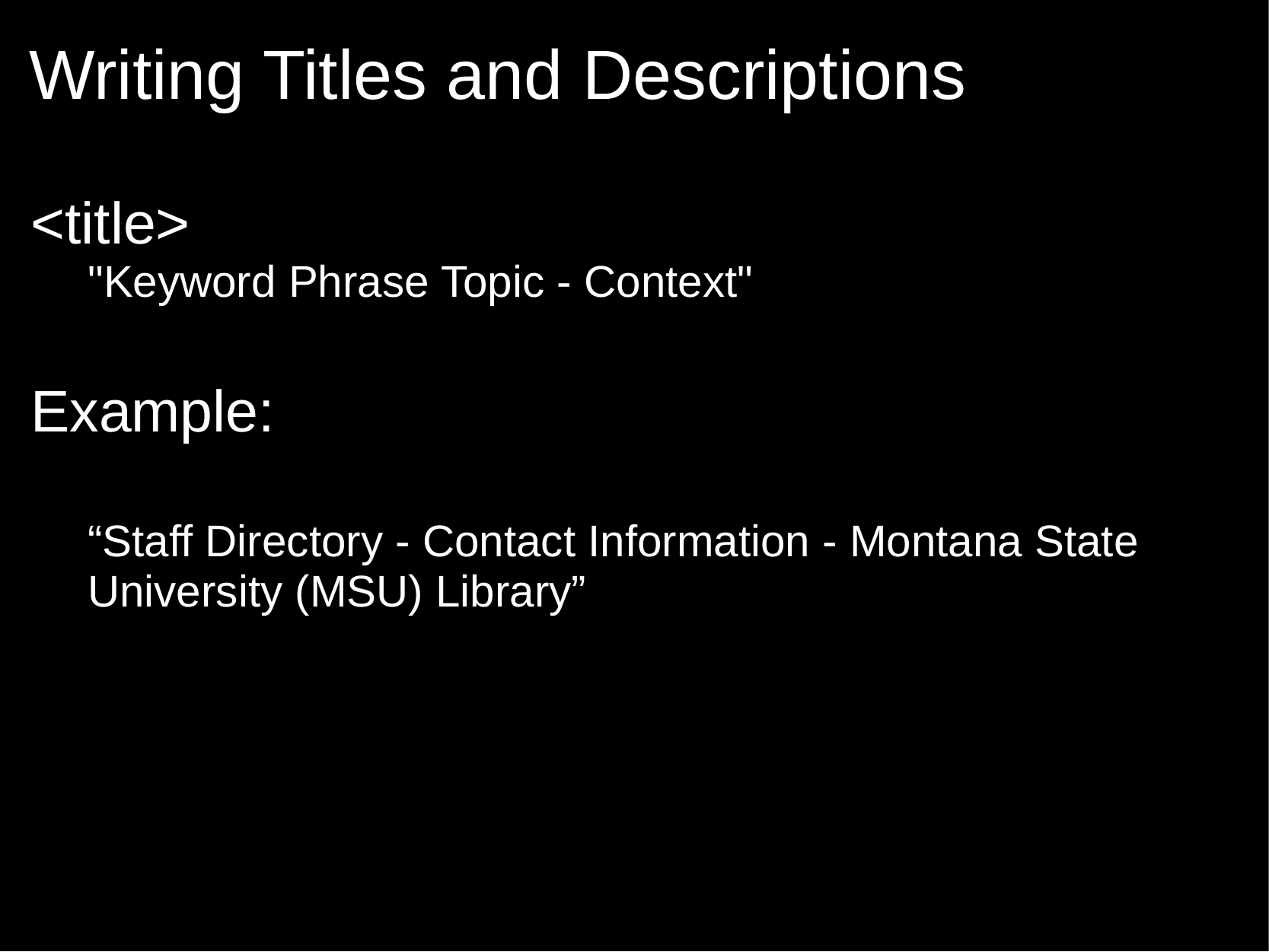

# Writing Titles and Descriptions
<title>
"Keyword Phrase Topic - Context"

Example:

“Staff Directory - Contact Information - Montana State University (MSU) Library”